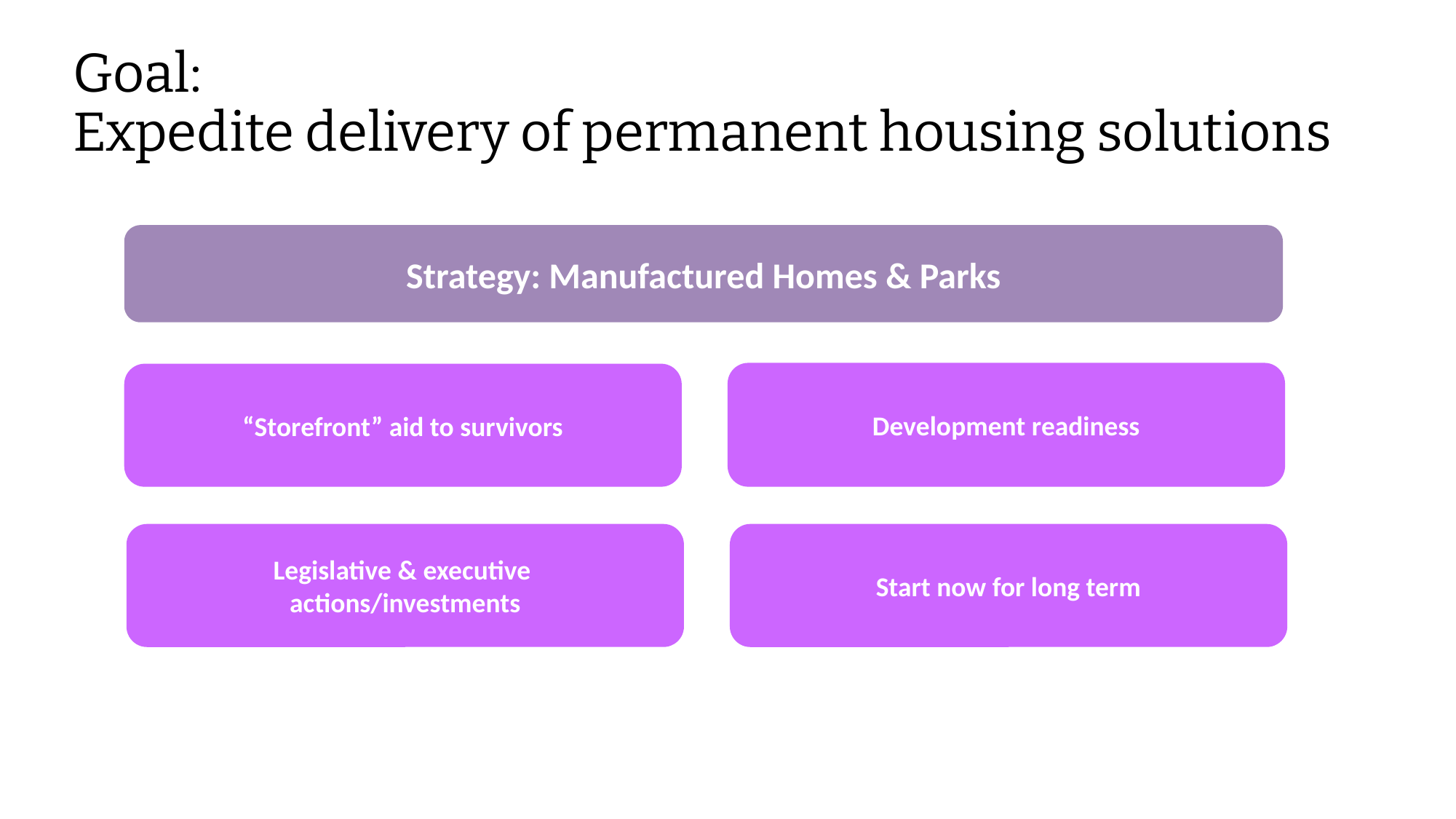

Goal:
Expedite delivery of permanent housing solutions
Strategy: Manufactured Homes & Parks
Development readiness
“Storefront” aid to survivors
Legislative & executive
actions/investments
Start now for long term